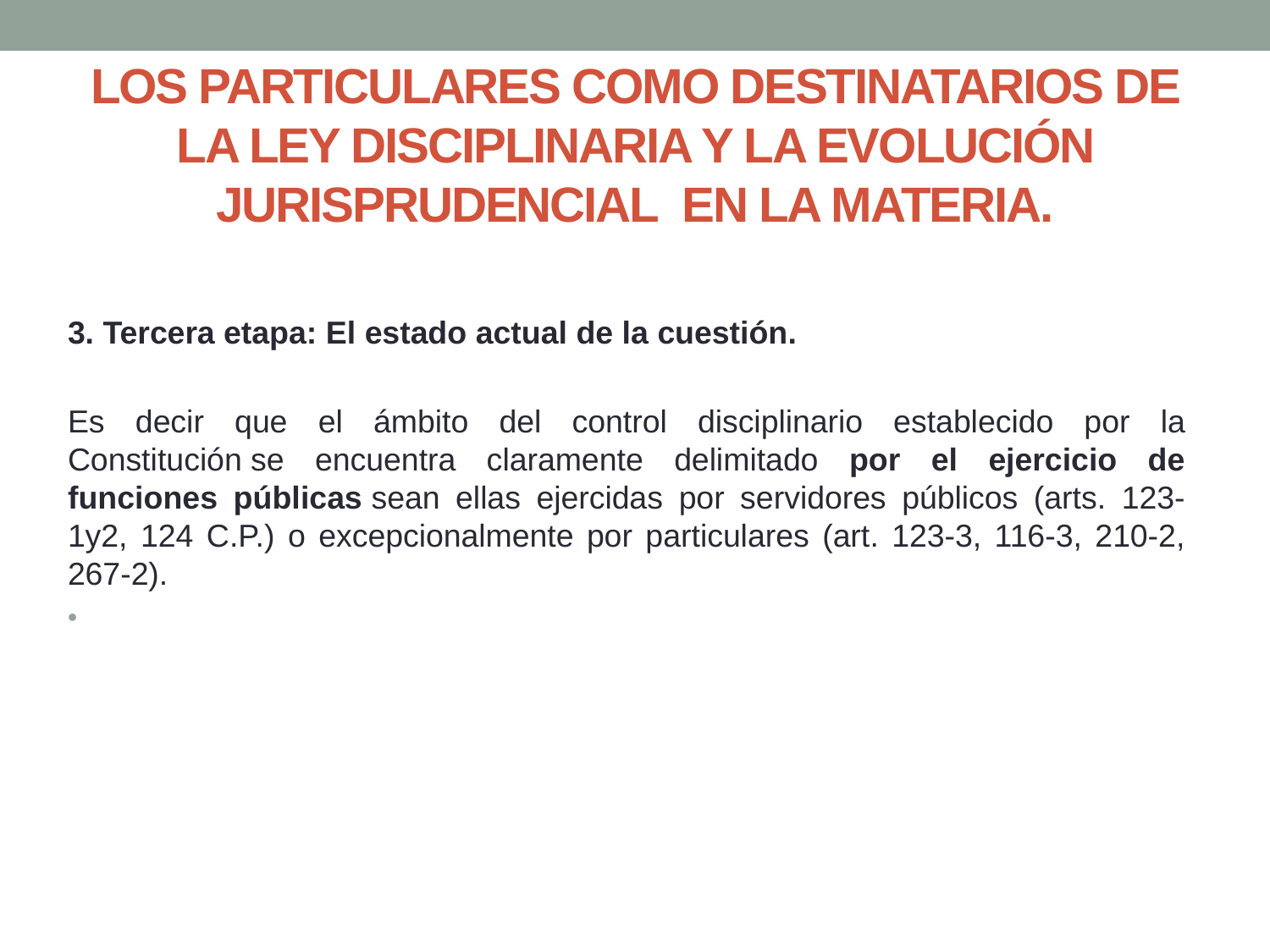

# LOS PARTICULARES COMO DESTINATARIOS DE LA LEY DISCIPLINARIA Y LA EVOLUCIÓN JURISPRUDENCIAL  EN LA MATERIA.
3. Tercera etapa: El estado actual de la cuestión.

Es decir que el ámbito del control disciplinario establecido por la Constitución se encuentra claramente delimitado por el ejercicio de funciones públicas sean ellas ejercidas por servidores públicos (arts. 123-1y2, 124 C.P.) o excepcionalmente por particulares (art. 123-3, 116-3, 210-2, 267-2).